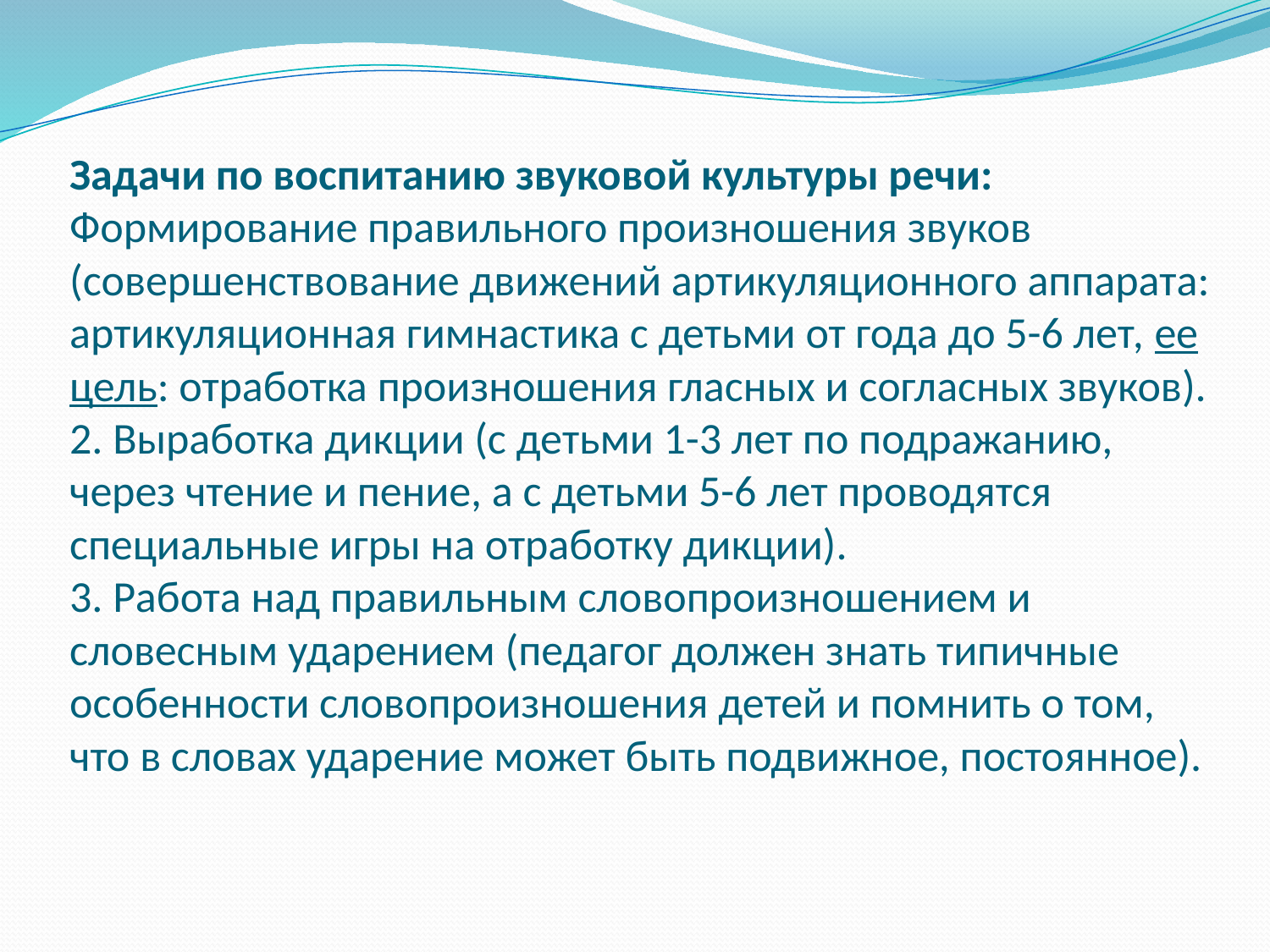

# Задачи по воспитанию звуковой культуры речи: Формирование правильного произношения звуков (совершенствование движений артикуляционного аппарата: артикуляционная гимнастика с детьми от года до 5-6 лет, ее цель: отработка произношения гласных и согласных звуков). 2. Выработка дикции (с детьми 1-3 лет по подражанию, через чтение и пение, а с детьми 5-6 лет проводятся специальные игры на отработку дикции). 3. Работа над правильным словопроизношением и словесным ударением (педагог должен знать типичные особенности словопроизношения детей и помнить о том, что в словах ударение может быть подвижное, постоянное).